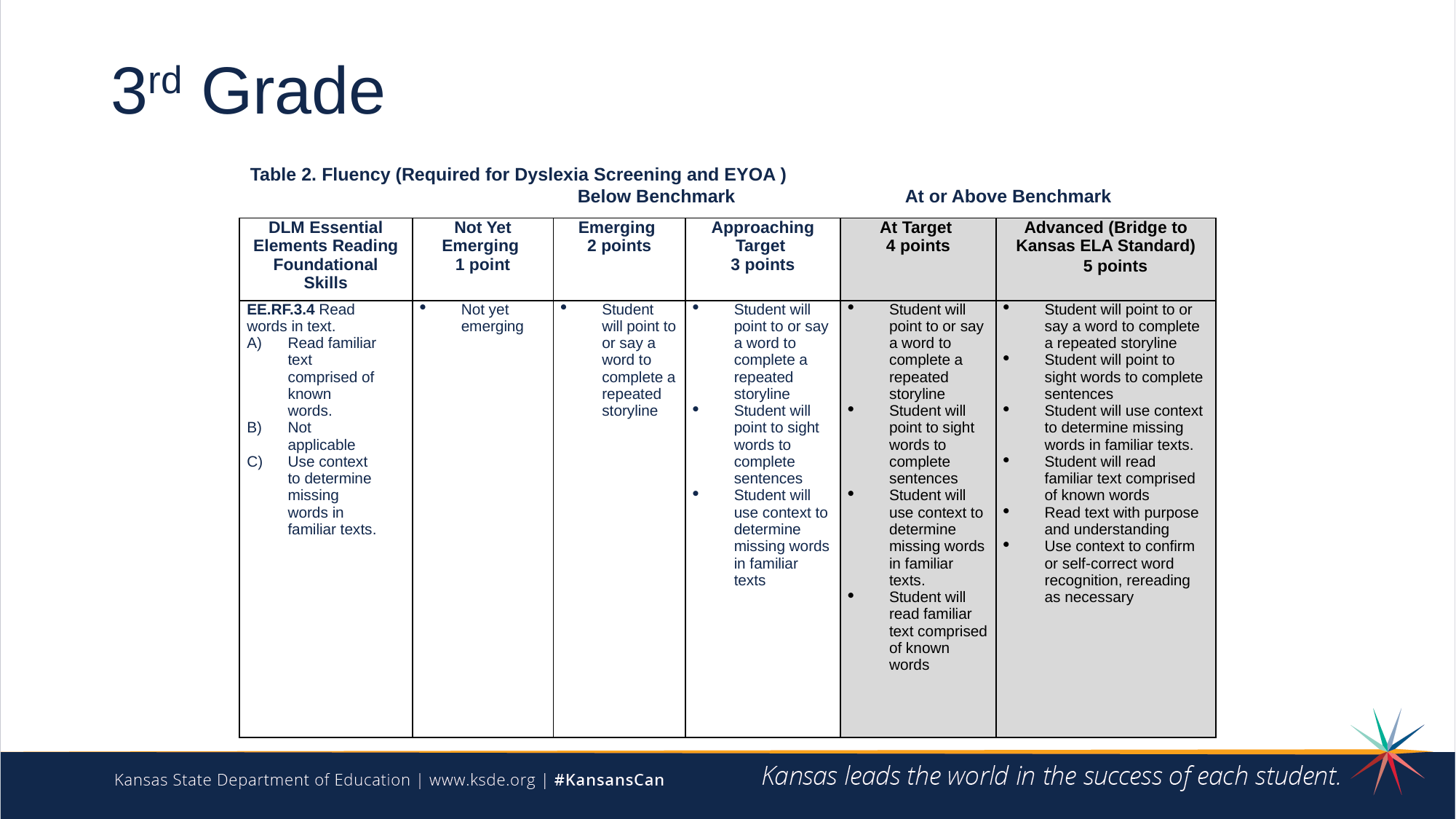

# 3rd Grade
Table 2. Fluency (Required for Dyslexia Screening and EYOA )
			Below Benchmark		At or Above Benchmark

| DLM Essential Elements Reading Foundational Skills | Not Yet Emerging 1 point | Emerging 2 points | Approaching Target 3 points | At Target 4 points | Advanced (Bridge to Kansas ELA Standard) 5 points |
| --- | --- | --- | --- | --- | --- |
| EE.RF.3.4 Read words in text. Read familiar text comprised of known words. Not applicable Use context to determine missing words in familiar texts. | Not yet emerging | Student will point to or say a word to complete a repeated storyline | Student will point to or say a word to complete a repeated storyline Student will point to sight words to complete sentences Student will use context to determine missing words in familiar texts | Student will point to or say a word to complete a repeated storyline Student will point to sight words to complete sentences Student will use context to determine missing words in familiar texts. Student will read familiar text comprised of known words | Student will point to or say a word to complete a repeated storyline Student will point to sight words to complete sentences Student will use context to determine missing words in familiar texts. Student will read familiar text comprised of known words Read text with purpose and understanding Use context to confirm or self‐correct word recognition, rereading as necessary |